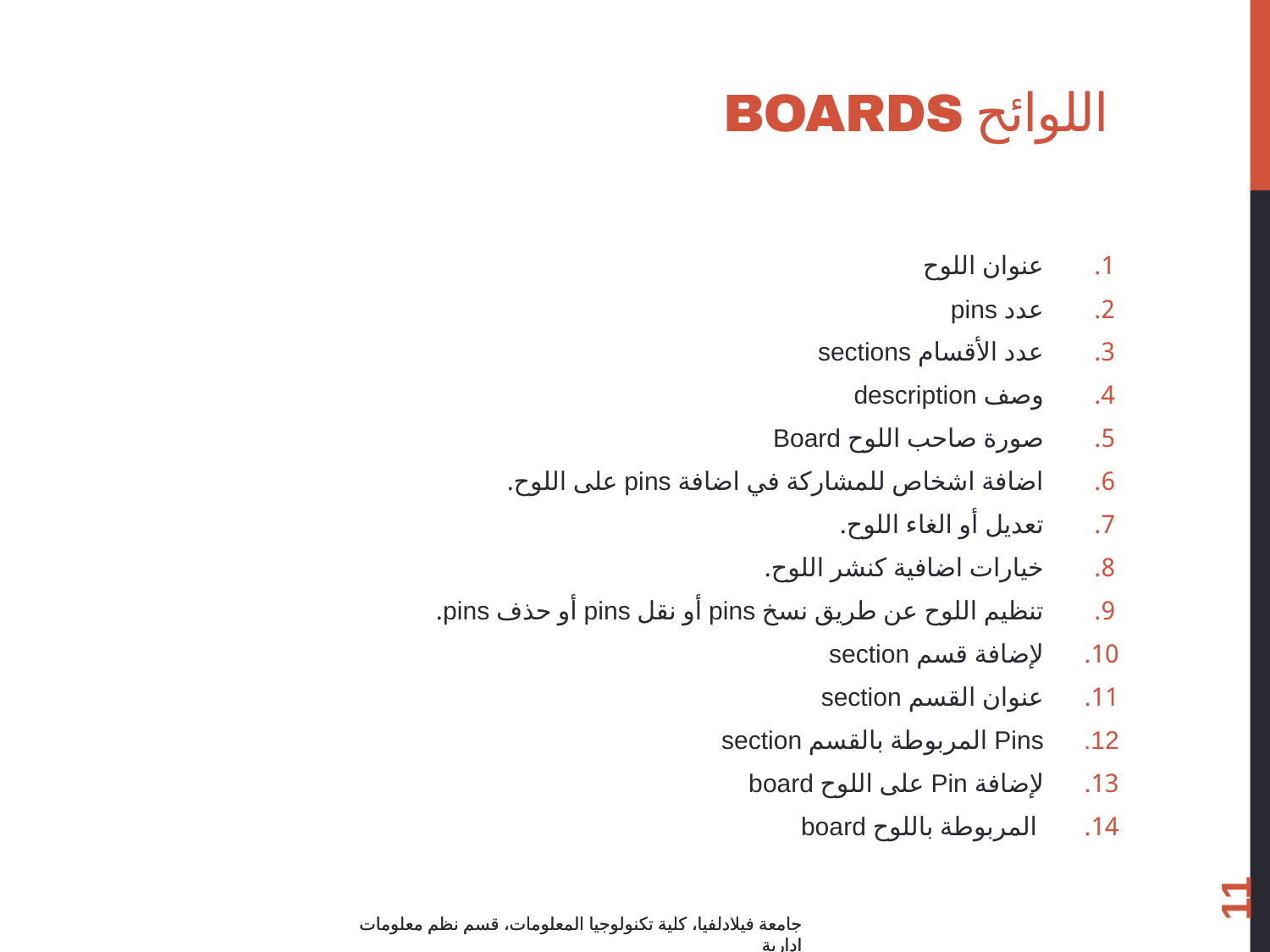

# اللوائح Boards
عنوان اللوح
عدد pins
عدد الأقسام sections
وصف description
صورة صاحب اللوح Board
اضافة اشخاص للمشاركة في اضافة pins على اللوح.
تعديل أو الغاء اللوح.
خيارات اضافية كنشر اللوح.
تنظيم اللوح عن طريق نسخ pins أو نقل pins أو حذف pins.
لإضافة قسم section
عنوان القسم section
Pins المربوطة بالقسم section
لإضافة Pin على اللوح board
 المربوطة باللوح board

11